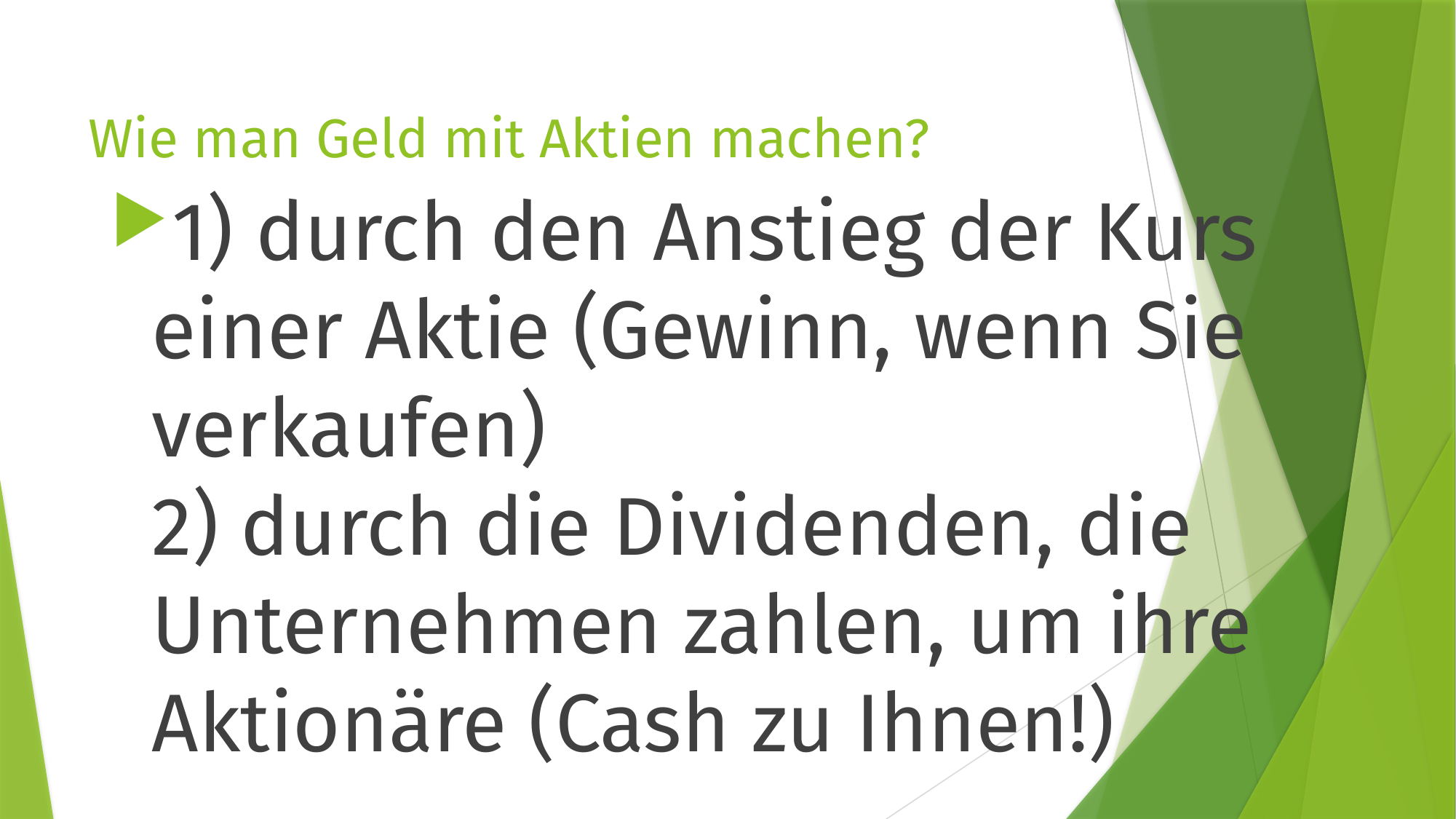

# Wie man Geld mit Aktien machen?
1) durch den Anstieg der Kurs einer Aktie (Gewinn, wenn Sie verkaufen)
2) durch die Dividenden, die Unternehmen zahlen, um ihre Aktionäre (Cash zu Ihnen!)